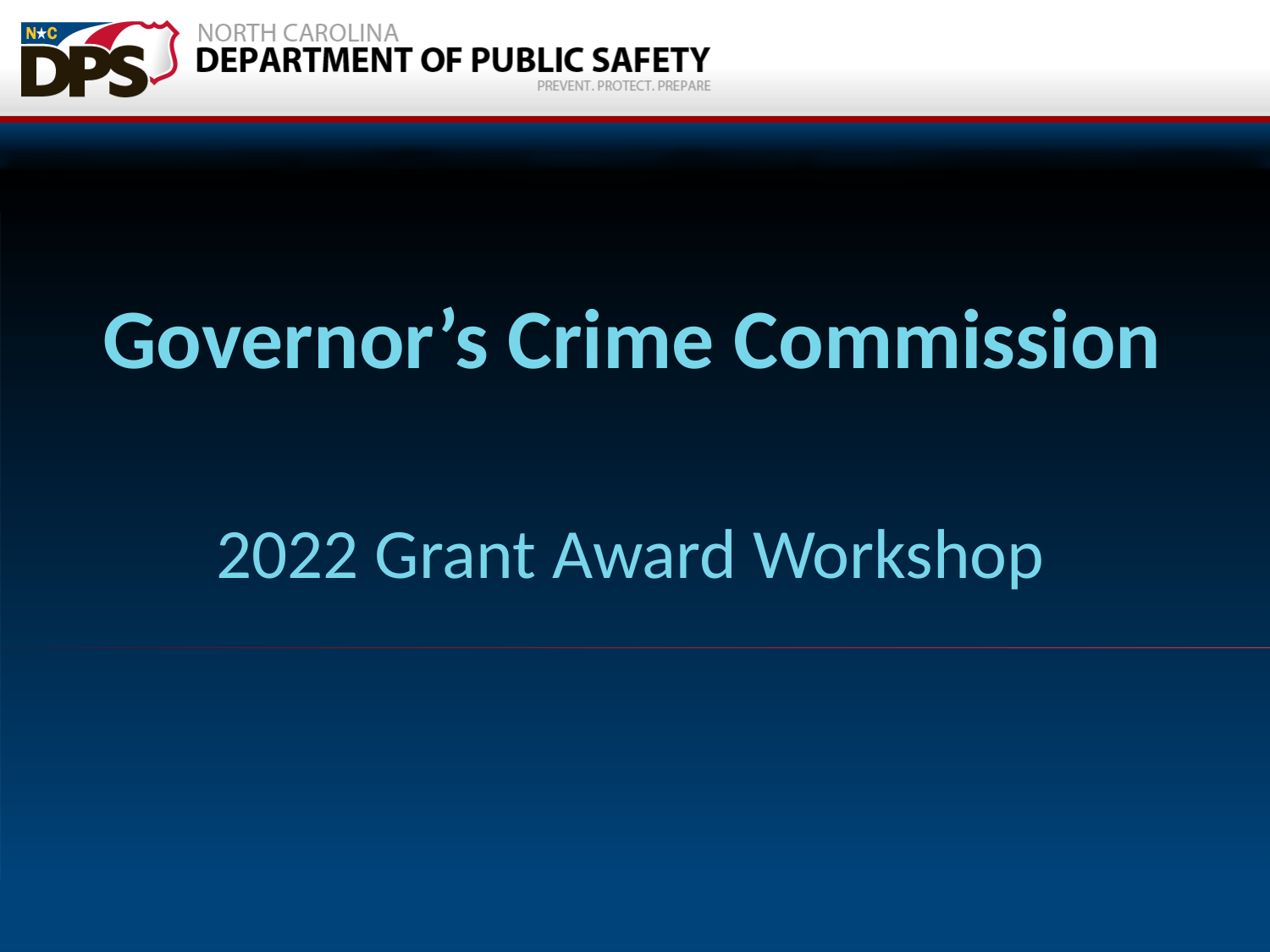

# Governor’s Crime Commission
2022 Grant Award Workshop